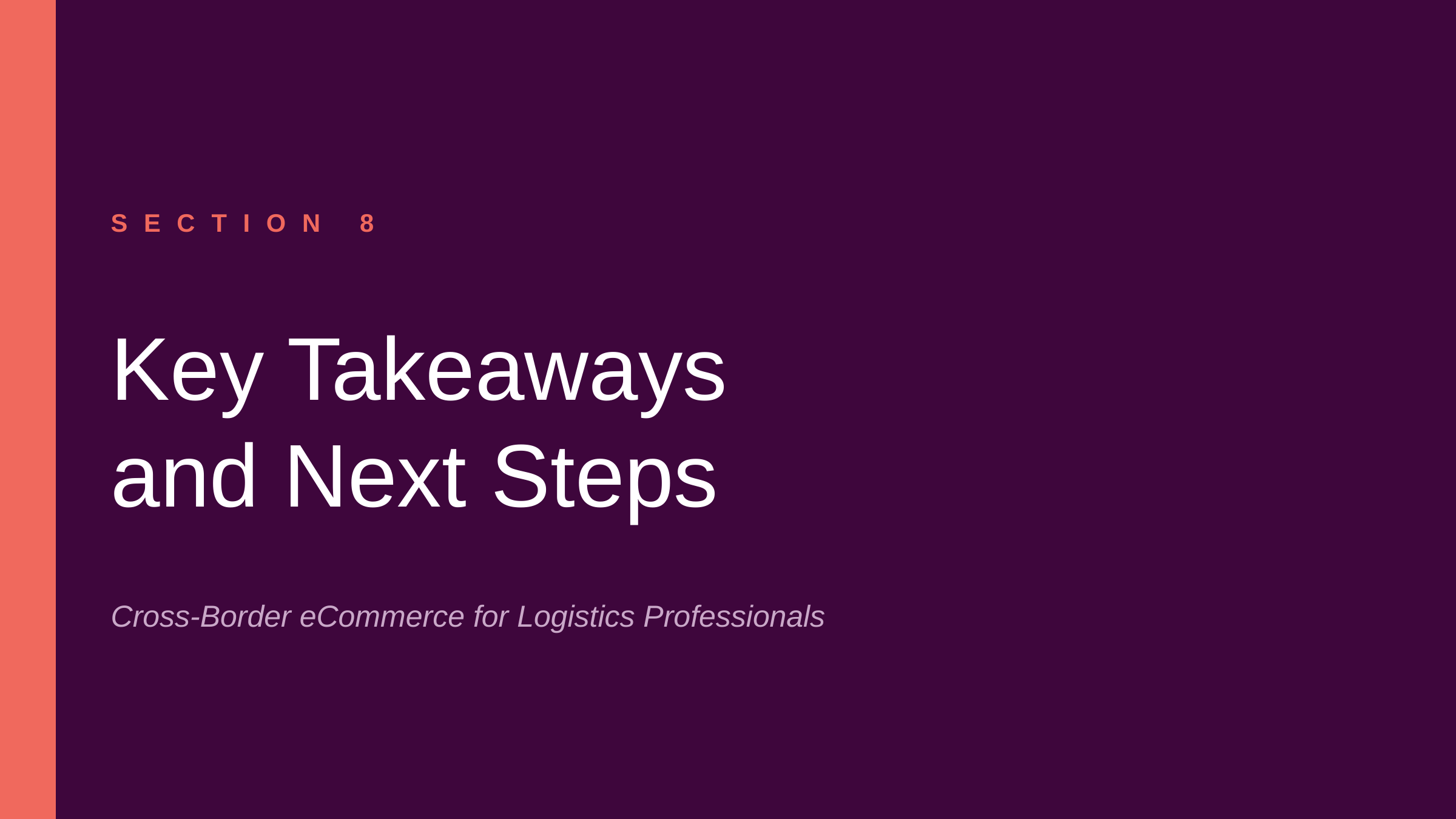

SECTION 8
Key Takeaways
and Next Steps
Cross-Border eCommerce for Logistics Professionals